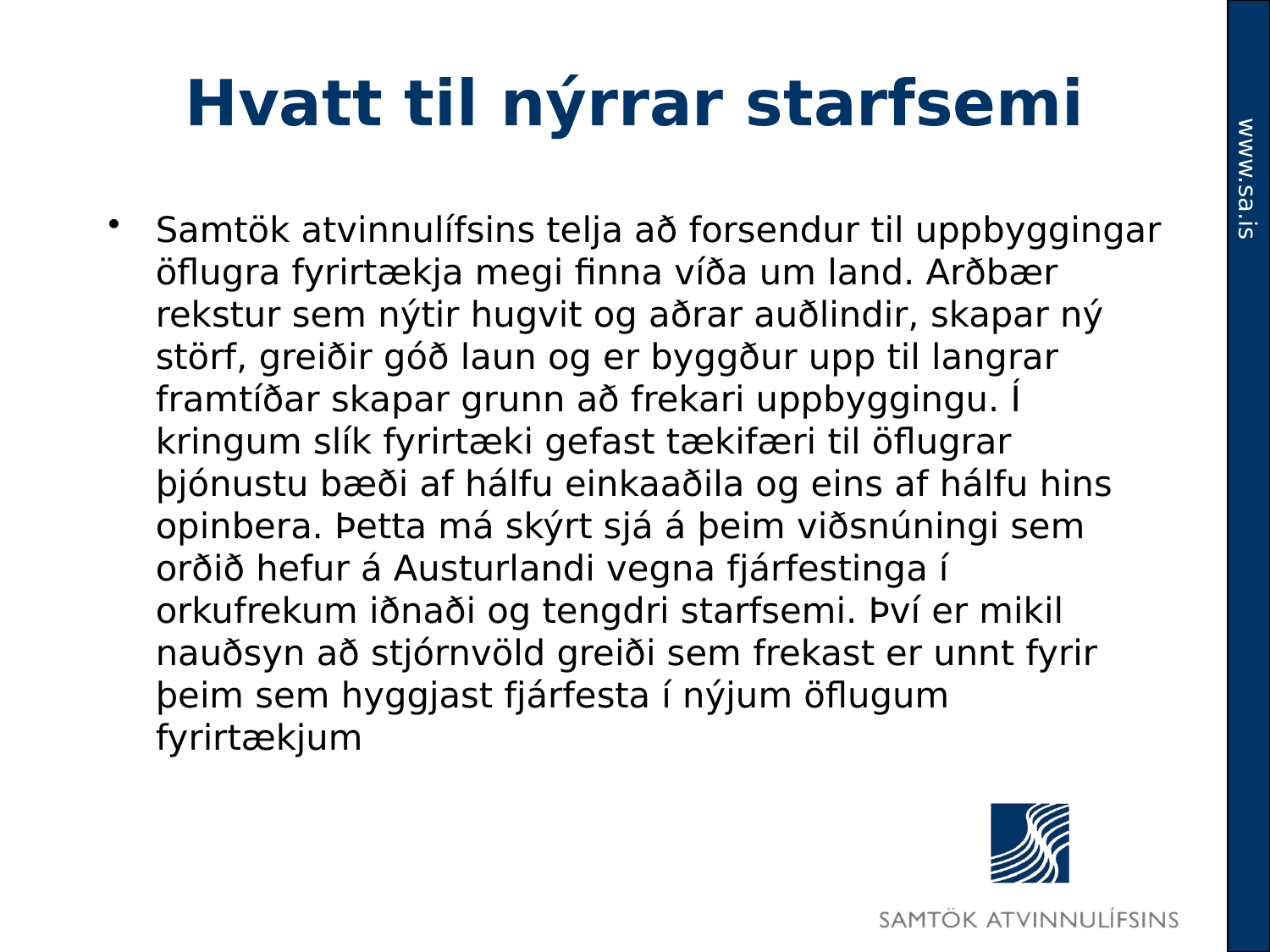

# Hvatt til nýrrar starfsemi
Samtök atvinnulífsins telja að forsendur til uppbyggingar öflugra fyrirtækja megi finna víða um land. Arðbær rekstur sem nýtir hugvit og aðrar auðlindir, skapar ný störf, greiðir góð laun og er byggður upp til langrar framtíðar skapar grunn að frekari uppbyggingu. Í kringum slík fyrirtæki gefast tækifæri til öflugrar þjónustu bæði af hálfu einkaaðila og eins af hálfu hins opinbera. Þetta má skýrt sjá á þeim viðsnúningi sem orðið hefur á Austurlandi vegna fjárfestinga í orkufrekum iðnaði og tengdri starfsemi. Því er mikil nauðsyn að stjórnvöld greiði sem frekast er unnt fyrir þeim sem hyggjast fjárfesta í nýjum öflugum fyrirtækjum